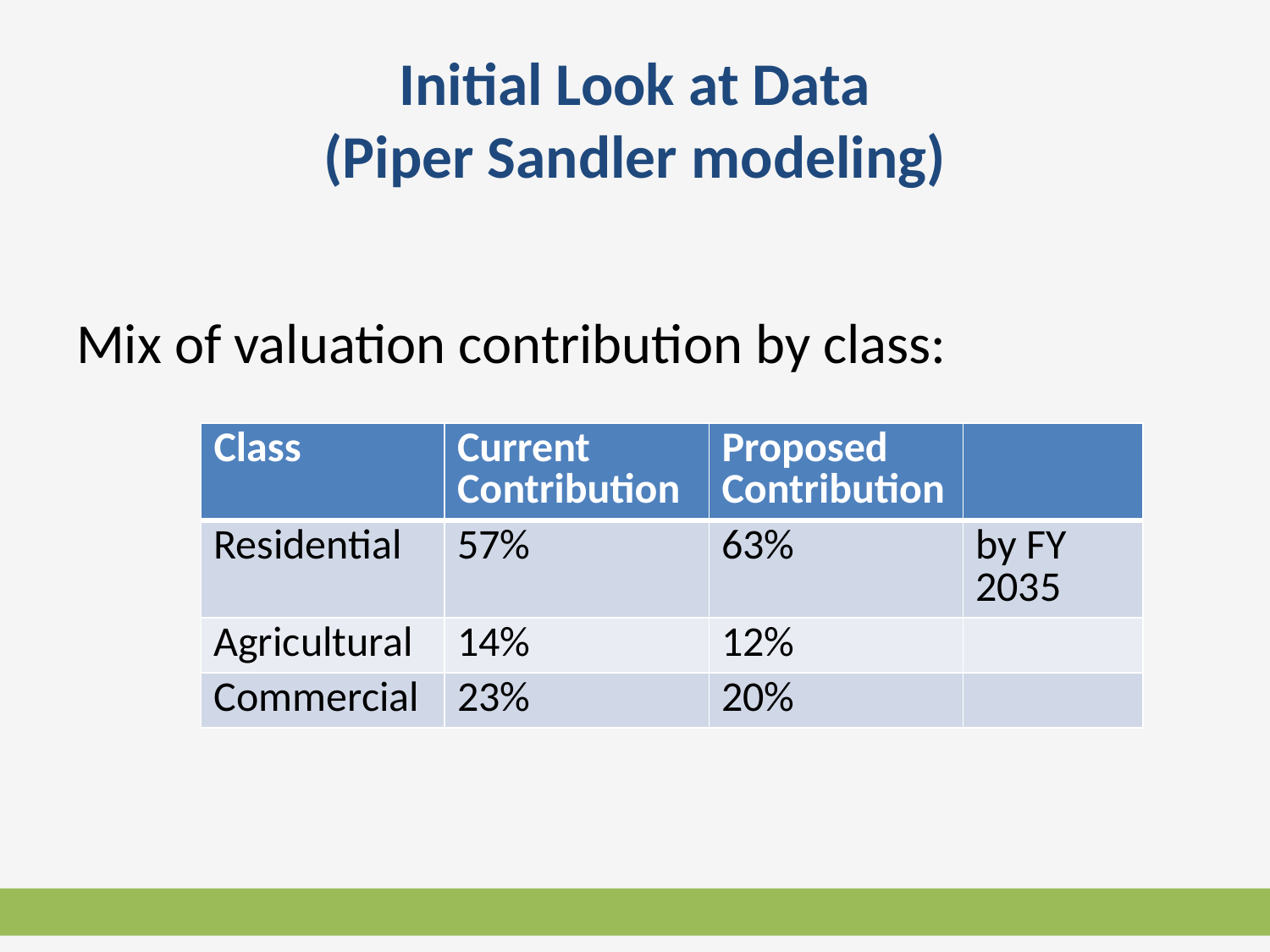

# Initial Look at Data (Piper Sandler modeling)

Mix of valuation contribution by class:

| Class | Current Contribution | Proposed Contribution |  |
| --- | --- | --- | --- |
| Residential | 57% | 63% | by FY 2035 |
| Agricultural | 14% | 12% |  |
| Commercial | 23% | 20% |  |